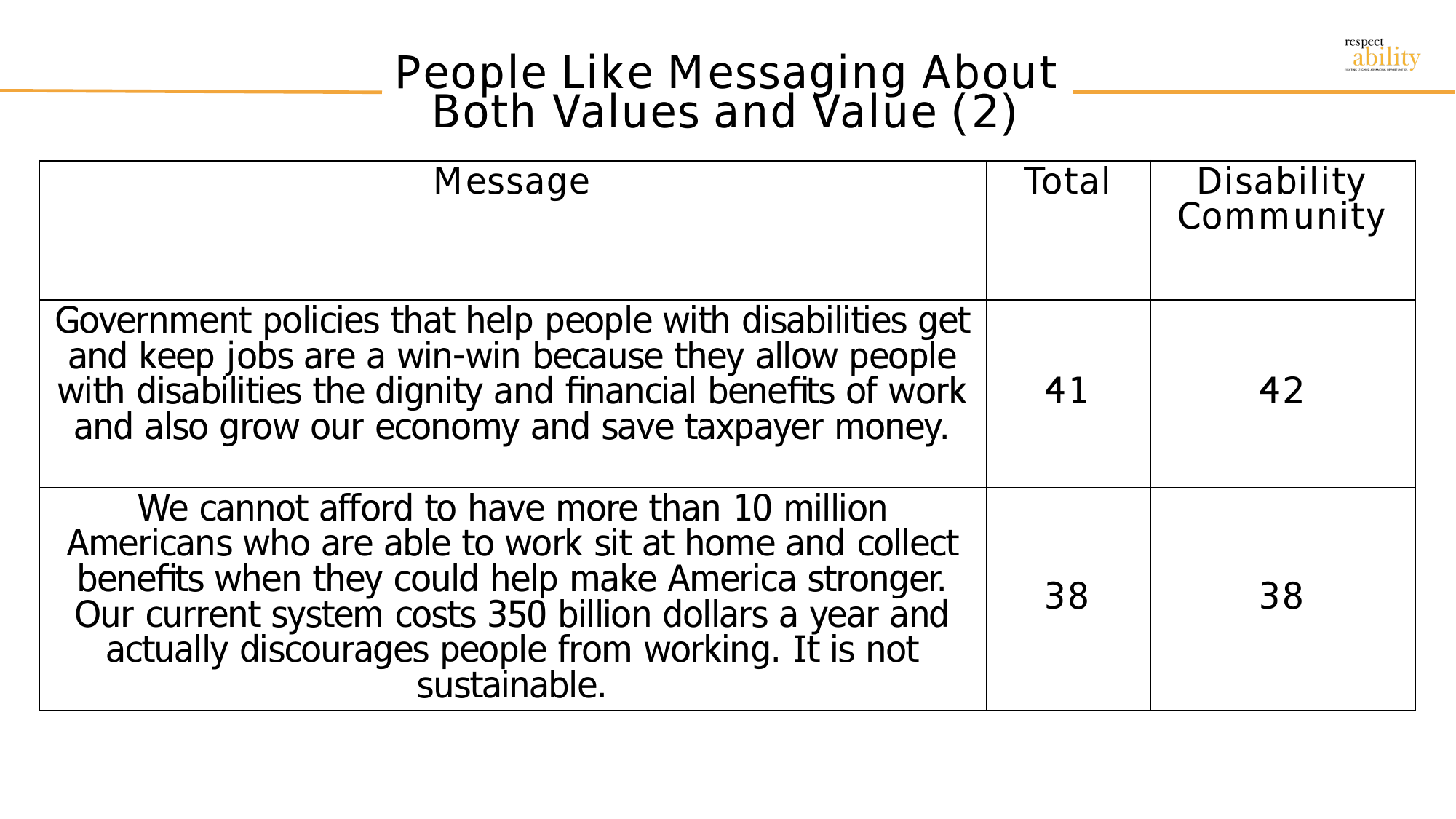

# People Like Messaging About Both Values and Value (2)
| Message | Total | Disability Community |
| --- | --- | --- |
| Government policies that help people with disabilities get and keep jobs are a win-win because they allow people with disabilities the dignity and financial benefits of work and also grow our economy and save taxpayer money. | 41 | 42 |
| We cannot afford to have more than 10 million Americans who are able to work sit at home and collect benefits when they could help make America stronger. Our current system costs 350 billion dollars a year and actually discourages people from working. It is not sustainable. | 38 | 38 |